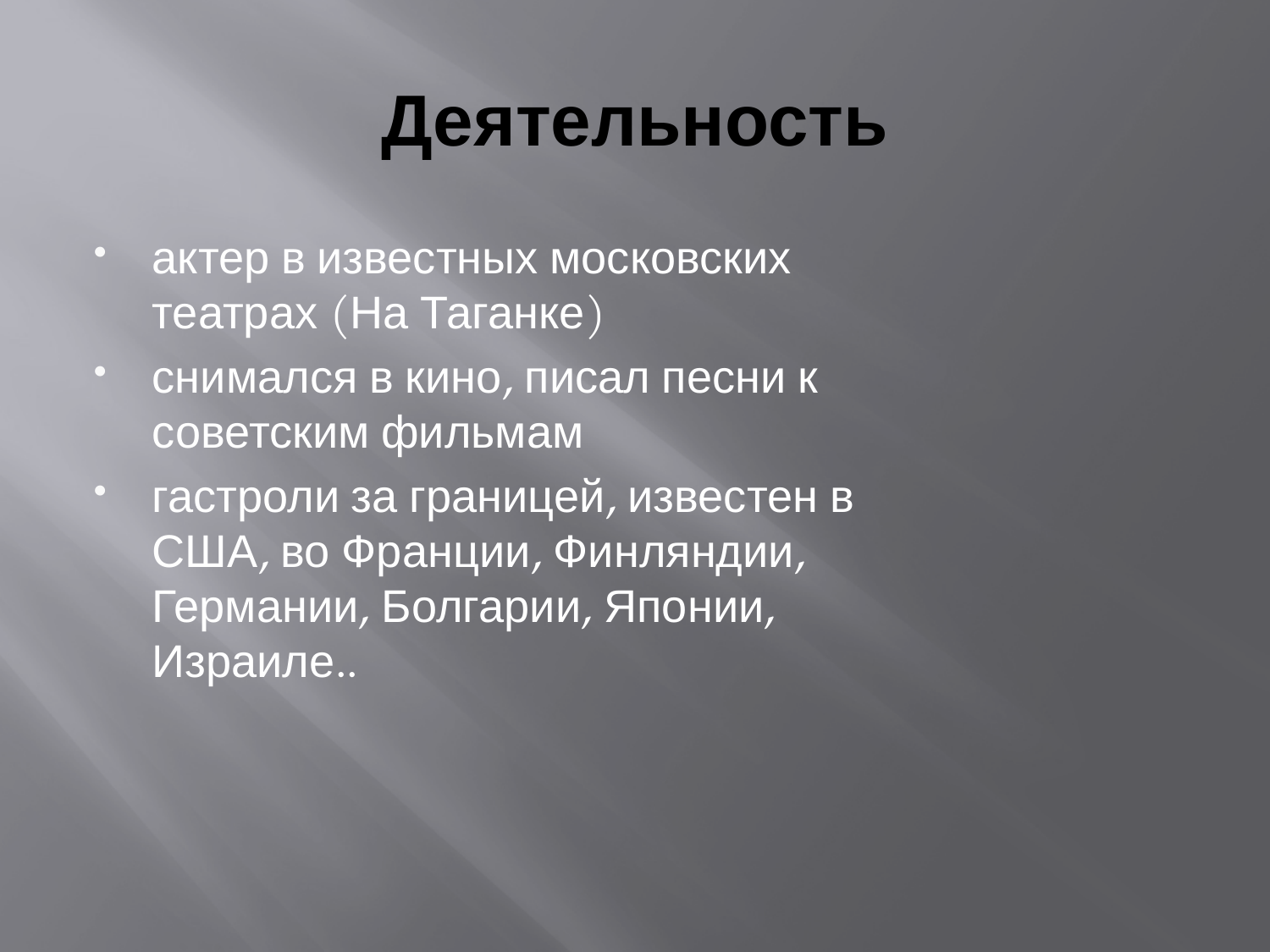

# Деятельность

актер в известных московских театрах (На Таганке)
снимался в кино, писал песни к советским фильмам
гастроли за границей, известен в США, во Франции, Финляндии, Германии, Болгарии, Японии, Израиле..